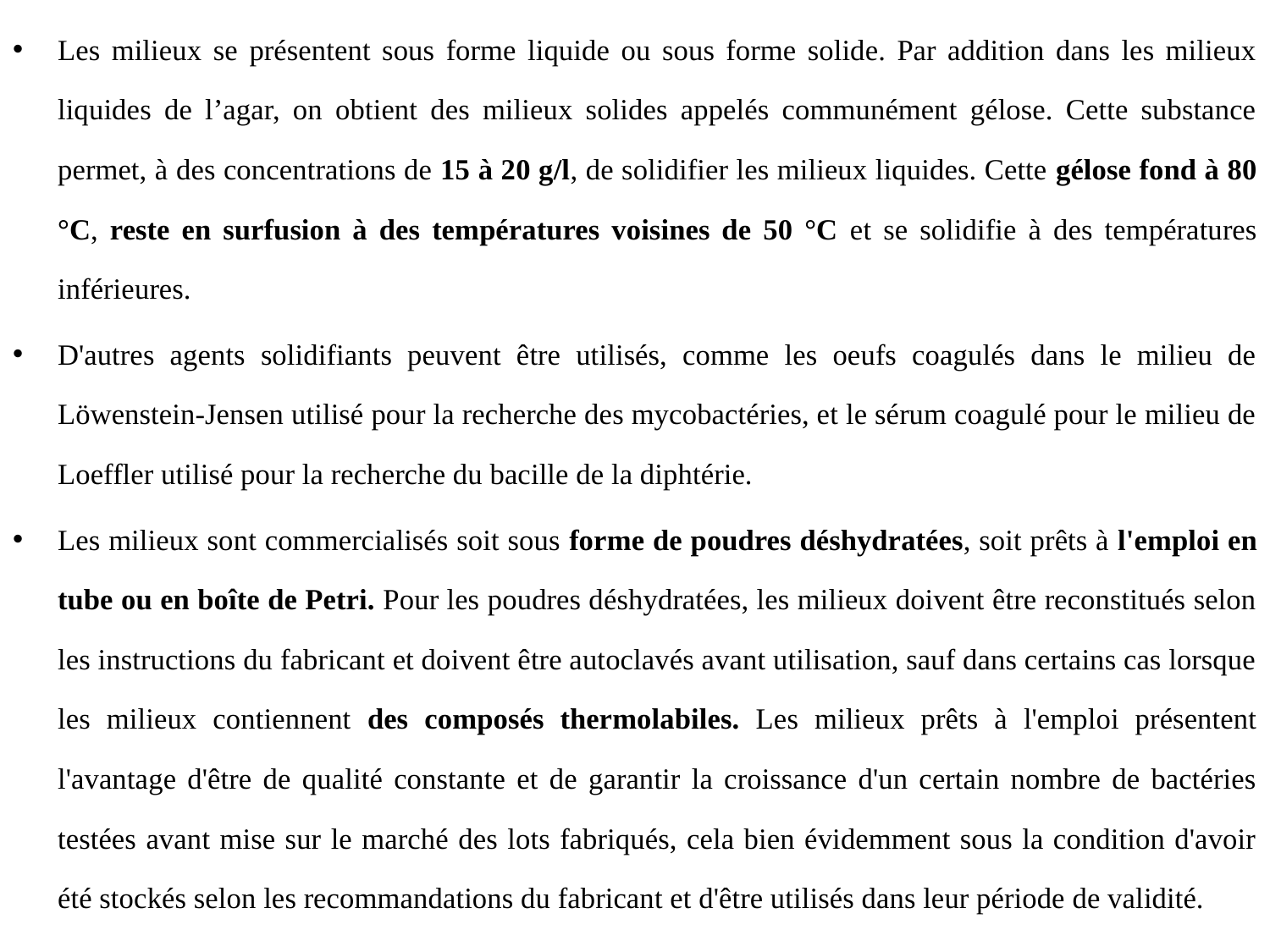

Les milieux se présentent sous forme liquide ou sous forme solide. Par addition dans les milieux liquides de l’agar, on obtient des milieux solides appelés communément gélose. Cette substance permet, à des concentrations de 15 à 20 g/l, de solidifier les milieux liquides. Cette gélose fond à 80 °C, reste en surfusion à des températures voisines de 50 °C et se solidifie à des températures inférieures.
D'autres agents solidifiants peuvent être utilisés, comme les oeufs coagulés dans le milieu de Löwenstein-Jensen utilisé pour la recherche des mycobactéries, et le sérum coagulé pour le milieu de Loeffler utilisé pour la recherche du bacille de la diphtérie.
Les milieux sont commercialisés soit sous forme de poudres déshydratées, soit prêts à l'emploi en tube ou en boîte de Petri. Pour les poudres déshydratées, les milieux doivent être reconstitués selon les instructions du fabricant et doivent être autoclavés avant utilisation, sauf dans certains cas lorsque les milieux contiennent des composés thermolabiles. Les milieux prêts à l'emploi présentent l'avantage d'être de qualité constante et de garantir la croissance d'un certain nombre de bactéries testées avant mise sur le marché des lots fabriqués, cela bien évidemment sous la condition d'avoir été stockés selon les recommandations du fabricant et d'être utilisés dans leur période de validité.